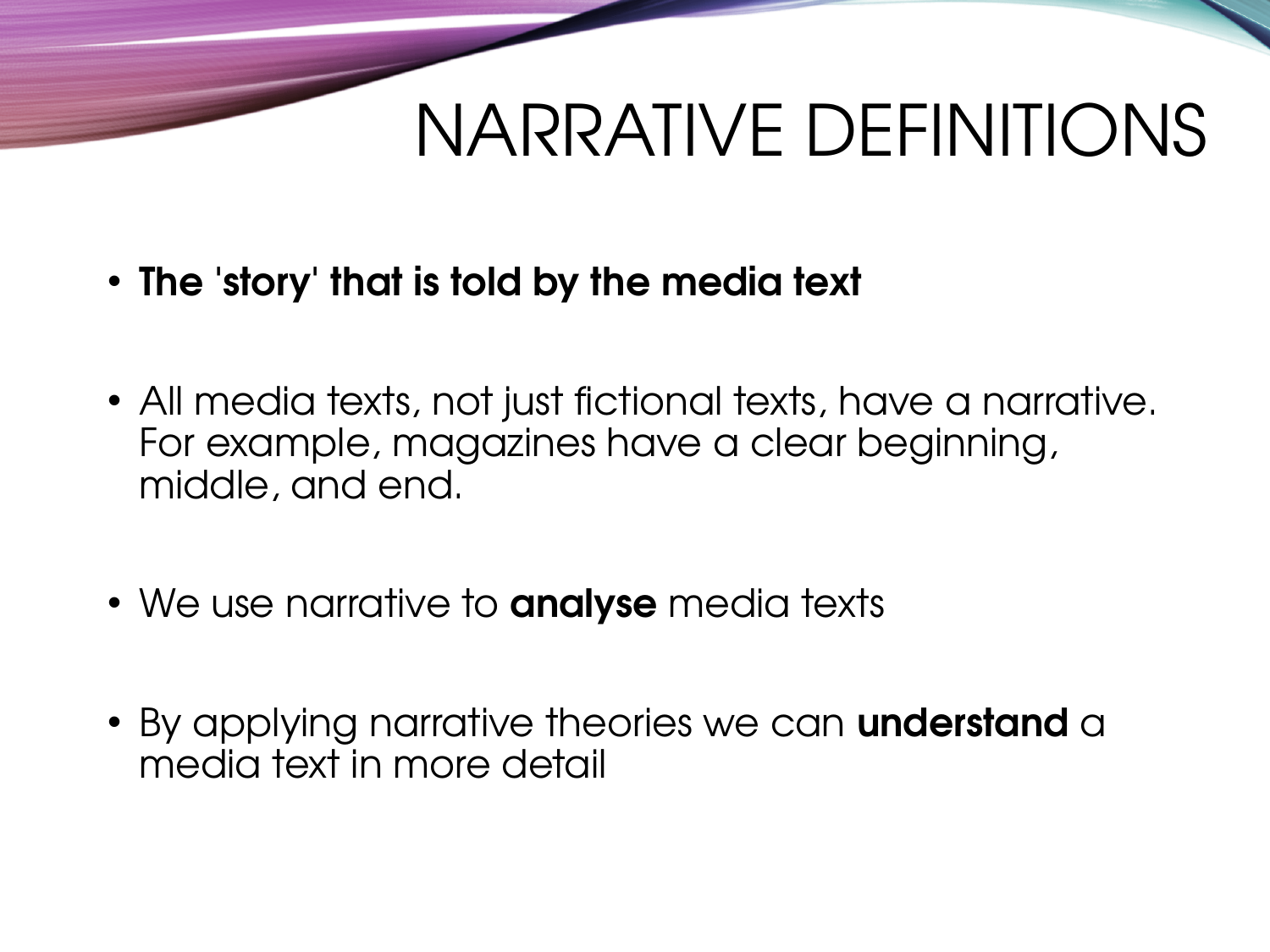

# Narrative definitions
The 'story' that is told by the media text

All media texts, not just fictional texts, have a narrative. For example, magazines have a clear beginning, middle, and end.

We use narrative to analyse media texts

By applying narrative theories we can understand a media text in more detail